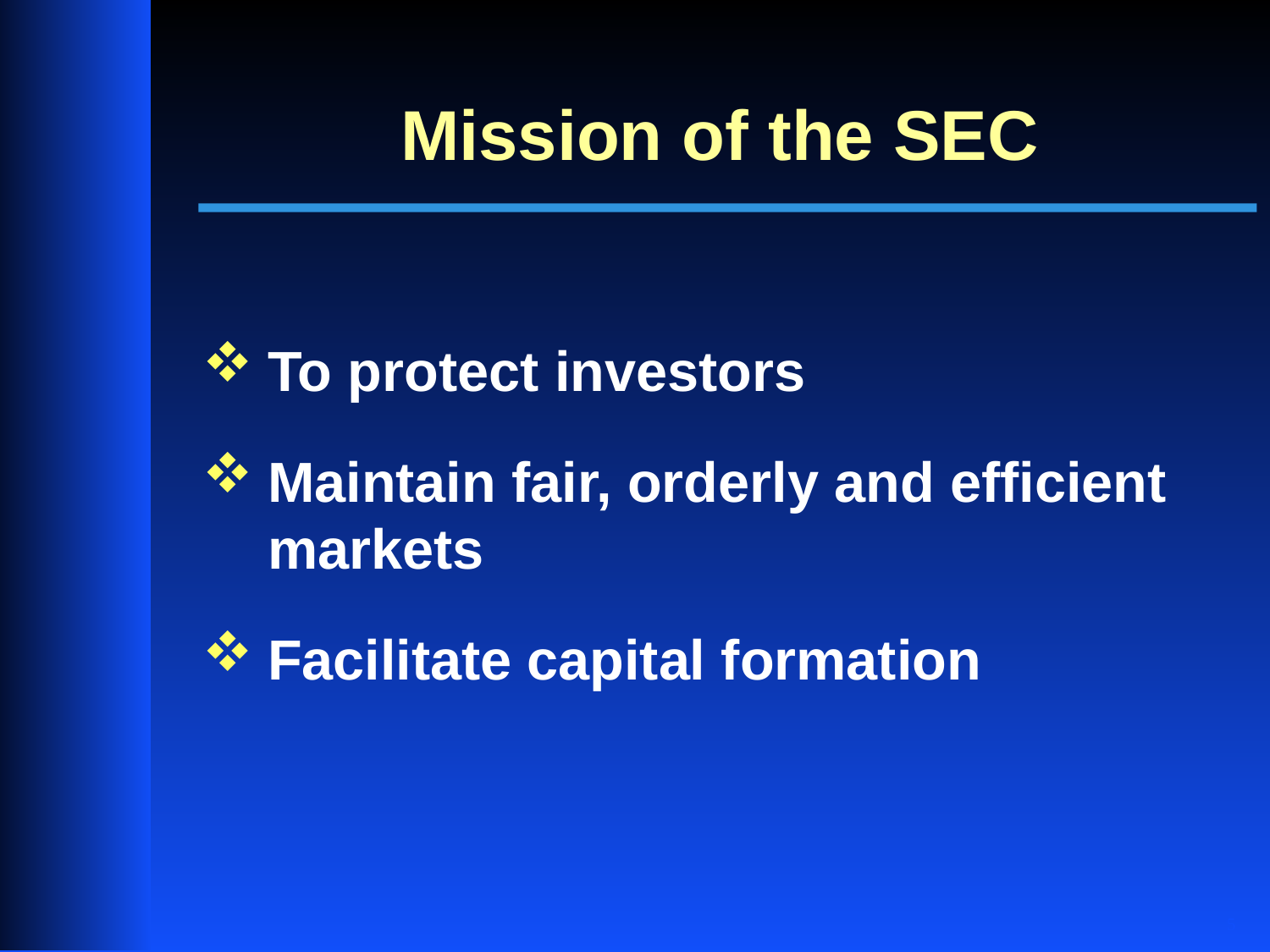

# Mission of the SEC

To protect investors
Maintain fair, orderly and efficient markets
Facilitate capital formation